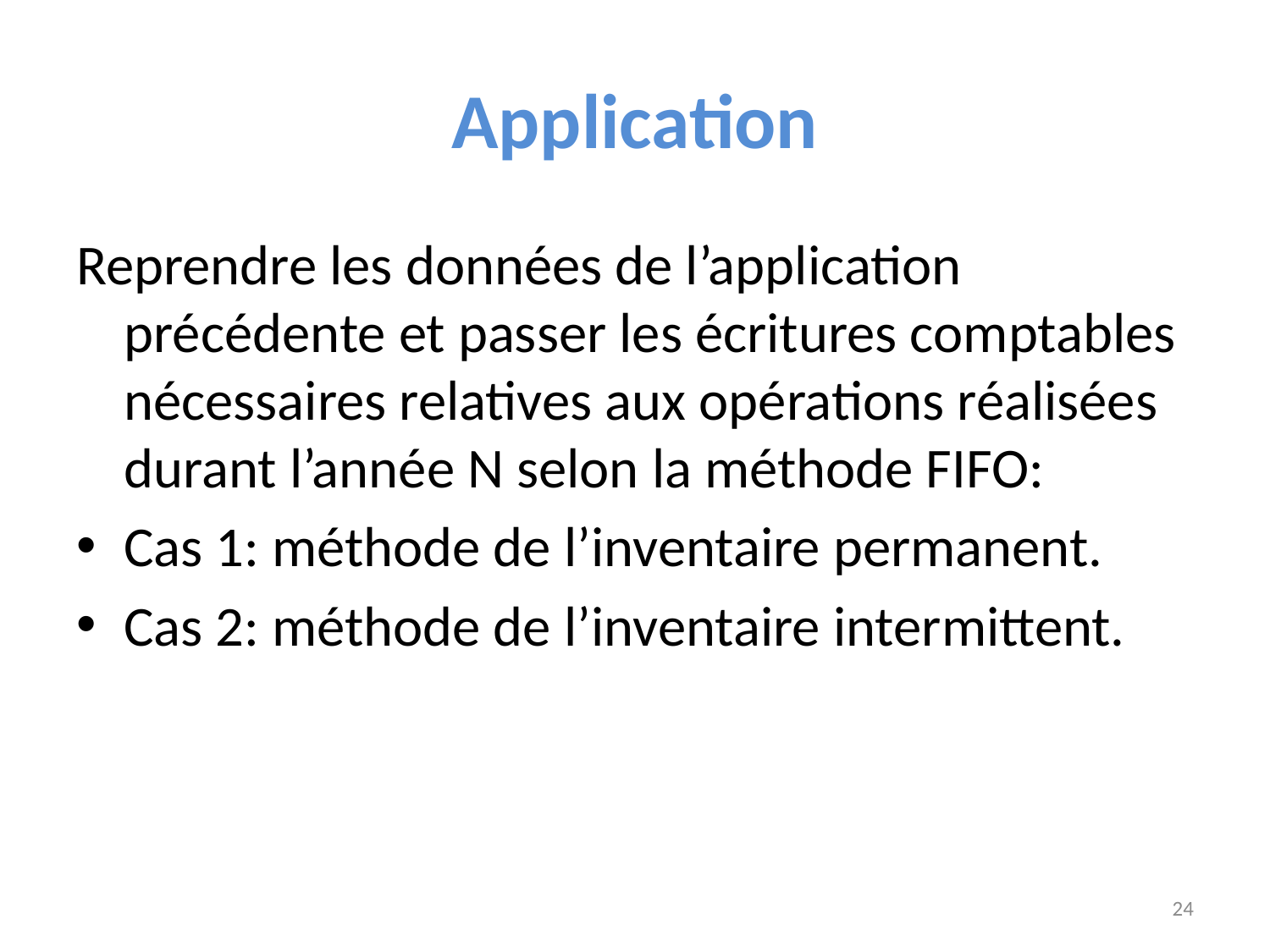

# Application
Reprendre les données de l’application précédente et passer les écritures comptables nécessaires relatives aux opérations réalisées durant l’année N selon la méthode FIFO:
Cas 1: méthode de l’inventaire permanent.
Cas 2: méthode de l’inventaire intermittent.
24